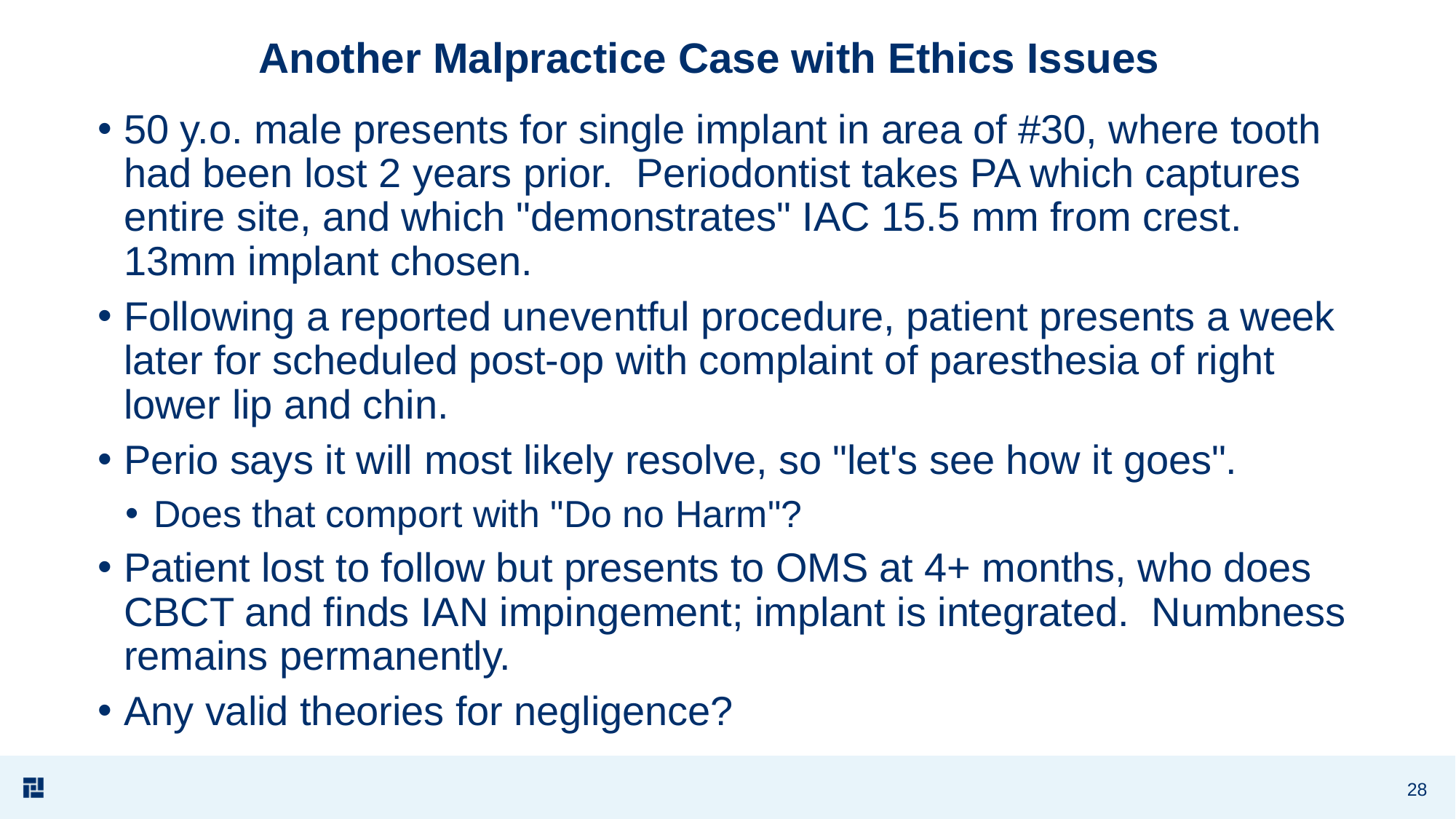

# Another Malpractice Case with Ethics Issues
50 y.o. male presents for single implant in area of #30, where tooth had been lost 2 years prior.  Periodontist takes PA which captures entire site, and which "demonstrates" IAC 15.5 mm from crest.  13mm implant chosen.
Following a reported uneventful procedure, patient presents a week later for scheduled post-op with complaint of paresthesia of right lower lip and chin.
Perio says it will most likely resolve, so "let's see how it goes".
Does that comport with "Do no Harm"?
Patient lost to follow but presents to OMS at 4+ months, who does CBCT and finds IAN impingement; implant is integrated.  Numbness remains permanently.
Any valid theories for negligence?

28